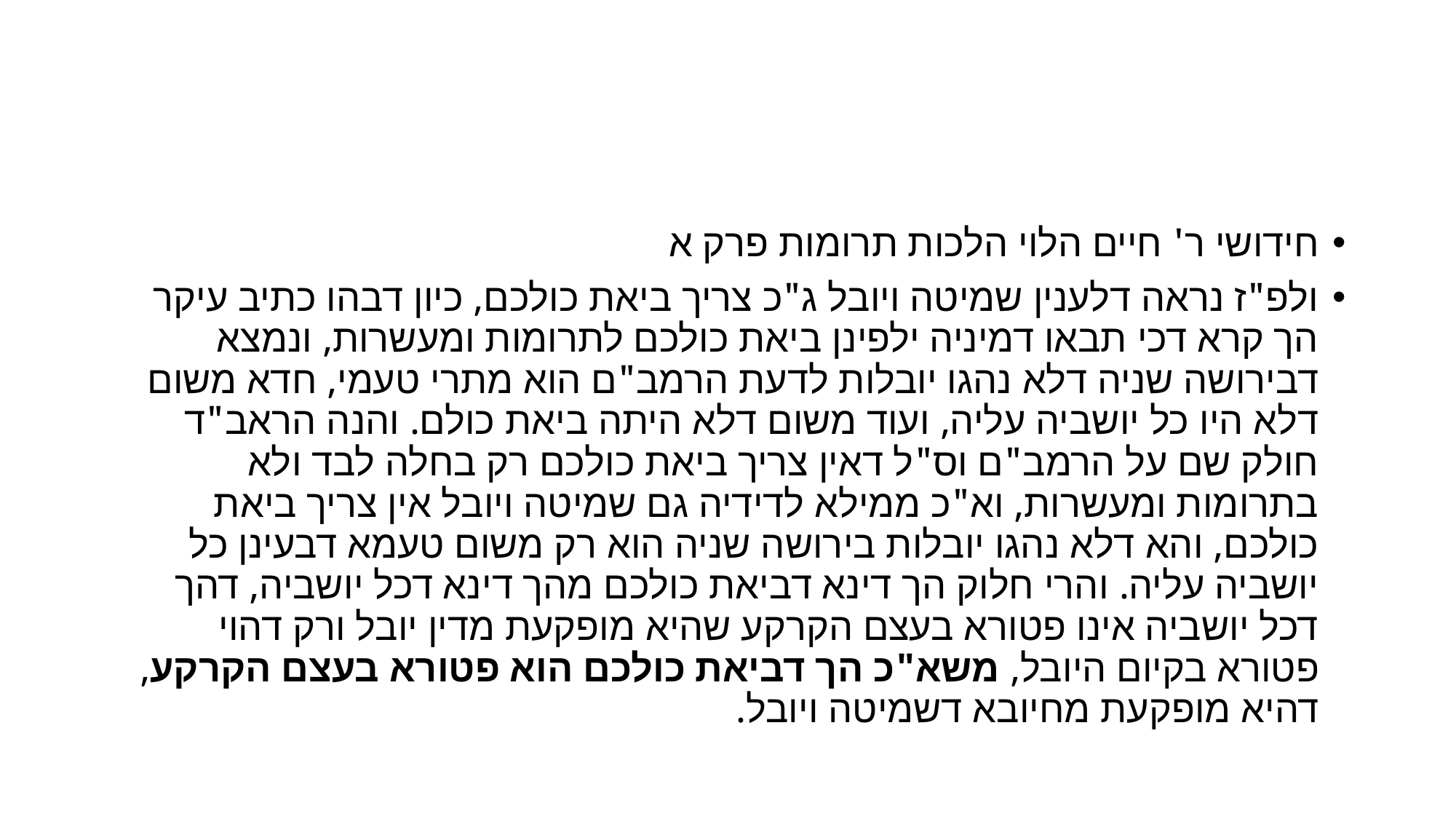

#
חידושי ר' חיים הלוי הלכות תרומות פרק א
ולפ"ז נראה דלענין שמיטה ויובל ג"כ צריך ביאת כולכם, כיון דבהו כתיב עיקר הך קרא דכי תבאו דמיניה ילפינן ביאת כולכם לתרומות ומעשרות, ונמצא דבירושה שניה דלא נהגו יובלות לדעת הרמב"ם הוא מתרי טעמי, חדא משום דלא היו כל יושביה עליה, ועוד משום דלא היתה ביאת כולם. והנה הראב"ד חולק שם על הרמב"ם וס"ל דאין צריך ביאת כולכם רק בחלה לבד ולא בתרומות ומעשרות, וא"כ ממילא לדידיה גם שמיטה ויובל אין צריך ביאת כולכם, והא דלא נהגו יובלות בירושה שניה הוא רק משום טעמא דבעינן כל יושביה עליה. והרי חלוק הך דינא דביאת כולכם מהך דינא דכל יושביה, דהך דכל יושביה אינו פטורא בעצם הקרקע שהיא מופקעת מדין יובל ורק דהוי פטורא בקיום היובל, משא"כ הך דביאת כולכם הוא פטורא בעצם הקרקע, דהיא מופקעת מחיובא דשמיטה ויובל.